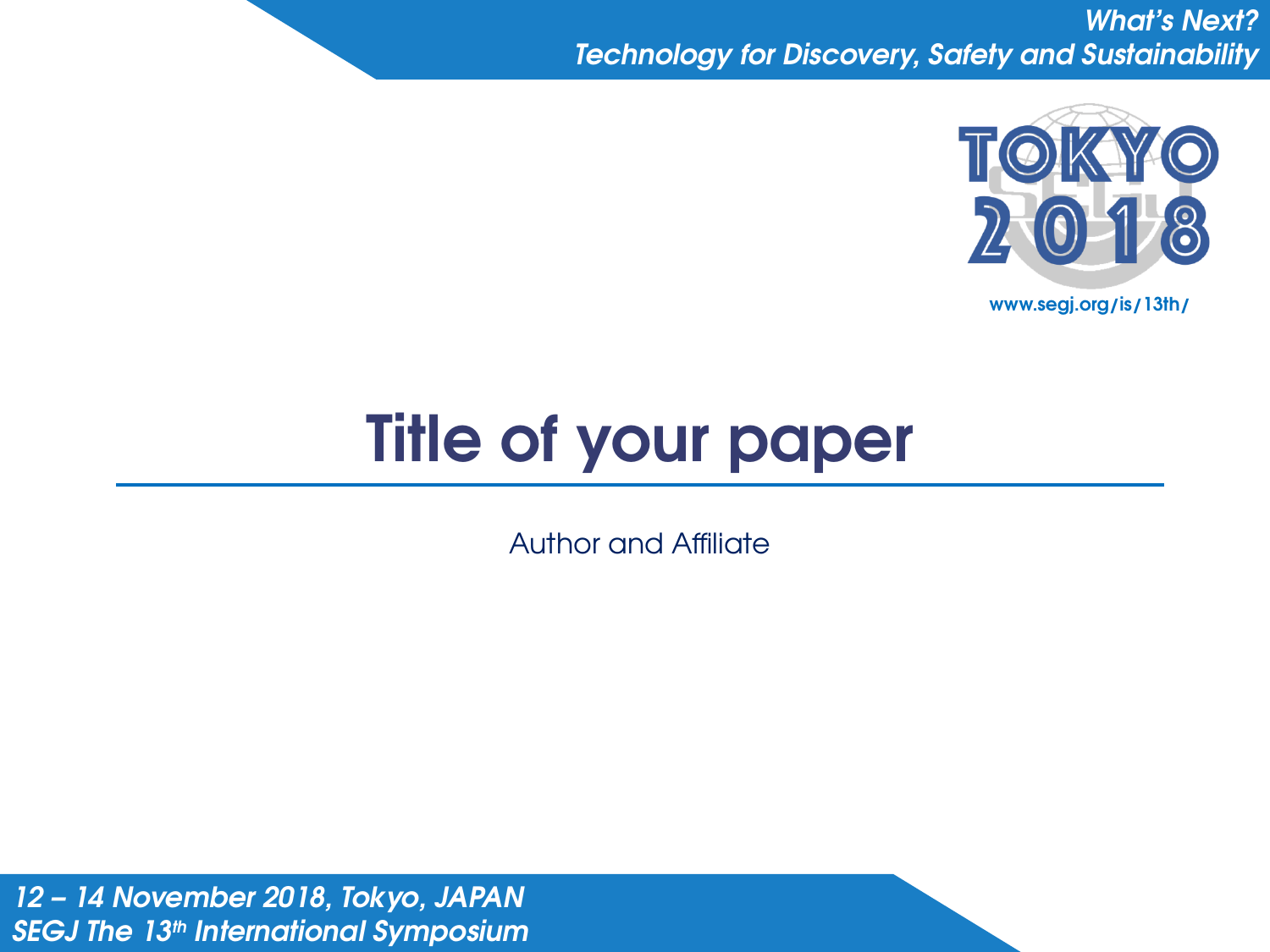

# Title of your paper
Author and Affiliate